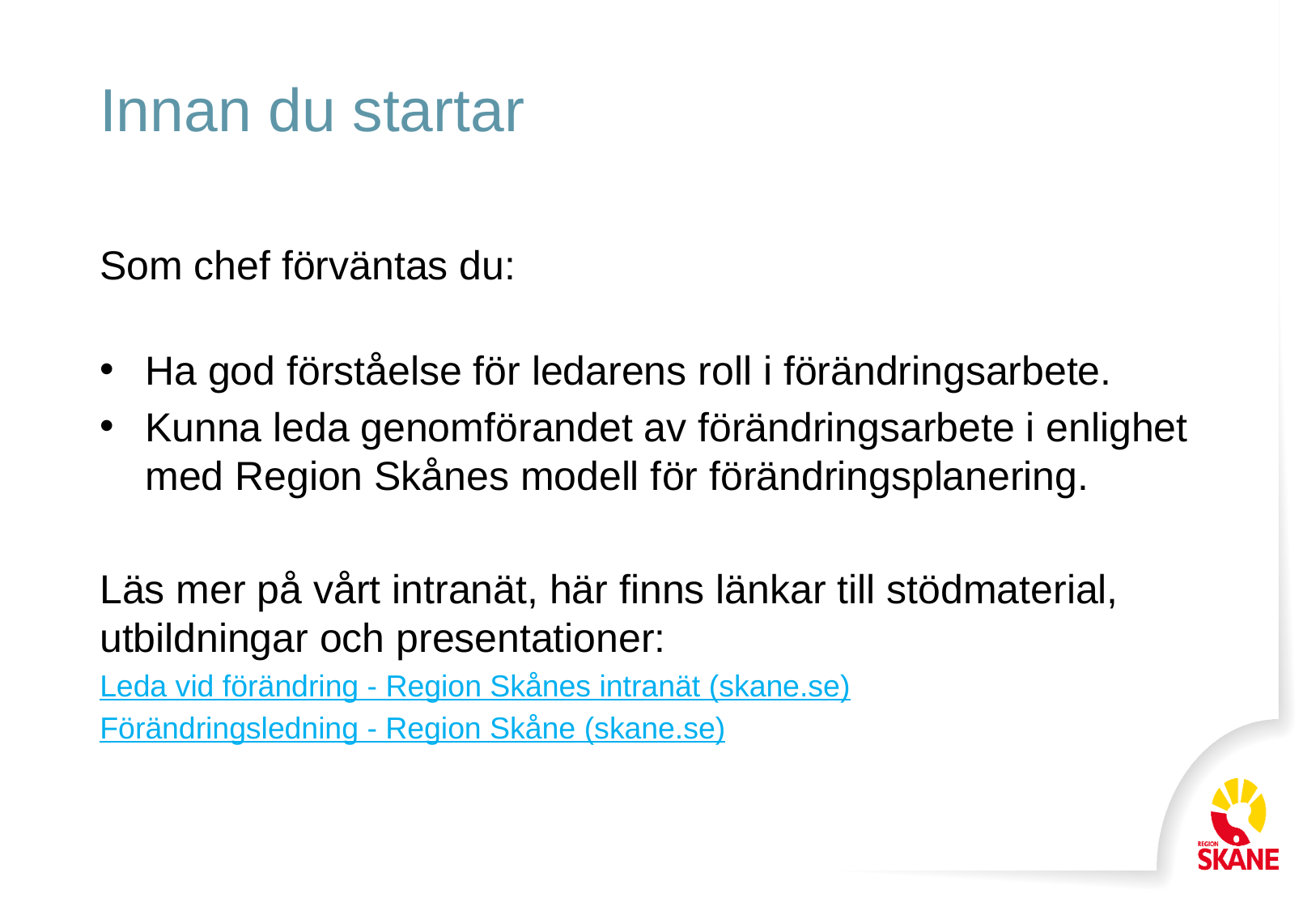

# Innan du startar
Som chef förväntas du:
Ha god förståelse för ledarens roll i förändringsarbete.
Kunna leda genomförandet av förändringsarbete i enlighet med Region Skånes modell för förändringsplanering.

Läs mer på vårt intranät, här finns länkar till stödmaterial, utbildningar och presentationer:
Leda vid förändring - Region Skånes intranät (skane.se)
Förändringsledning - Region Skåne (skane.se)